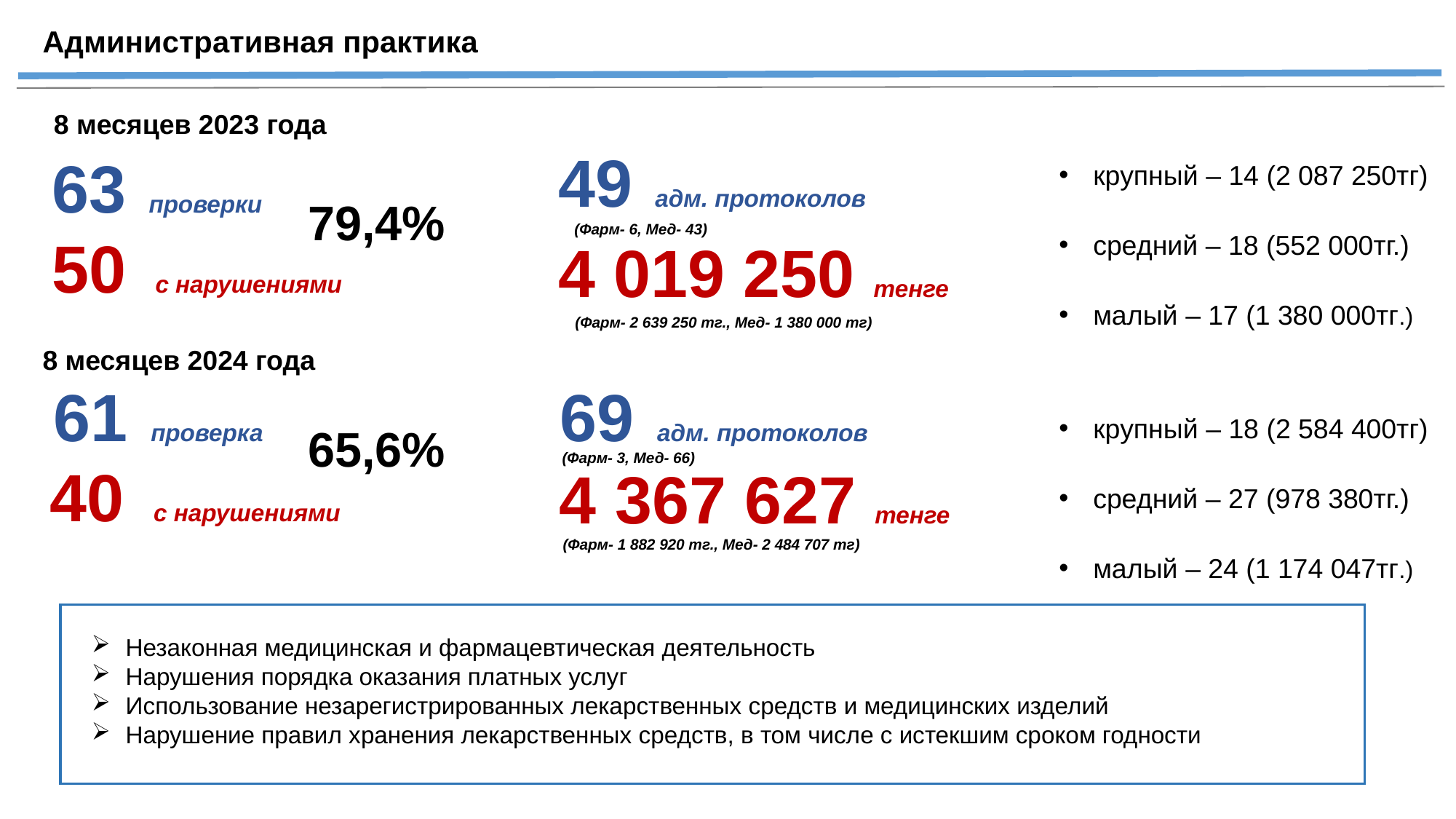

Административная практика
8 месяцев 2023 года
 49 адм. протоколов
 63 проверки
крупный – 14 (2 087 250тг)

средний – 18 (552 000тг.)

малый – 17 (1 380 000тг.)
79,4%
 50  с нарушениями
 4 019 250 тенге
(Фарм- 6, Мед- 43)
(Фарм- 2 639 250 тг., Мед- 1 380 000 тг)
8 месяцев 2024 года
61 проверка
 69 адм. протоколов
крупный – 18 (2 584 400тг)

средний – 27 (978 380тг.)

малый – 24 (1 174 047тг.)
65,6%
 40  с нарушениями
 4 367 627 тенге
(Фарм- 3, Мед- 66)
(Фарм- 1 882 920 тг., Мед- 2 484 707 тг)

Незаконная медицинская и фармацевтическая деятельность
Нарушения порядка оказания платных услуг
Использование незарегистрированных лекарственных средств и медицинских изделий
Нарушение правил хранения лекарственных средств, в том числе с истекшим сроком годности